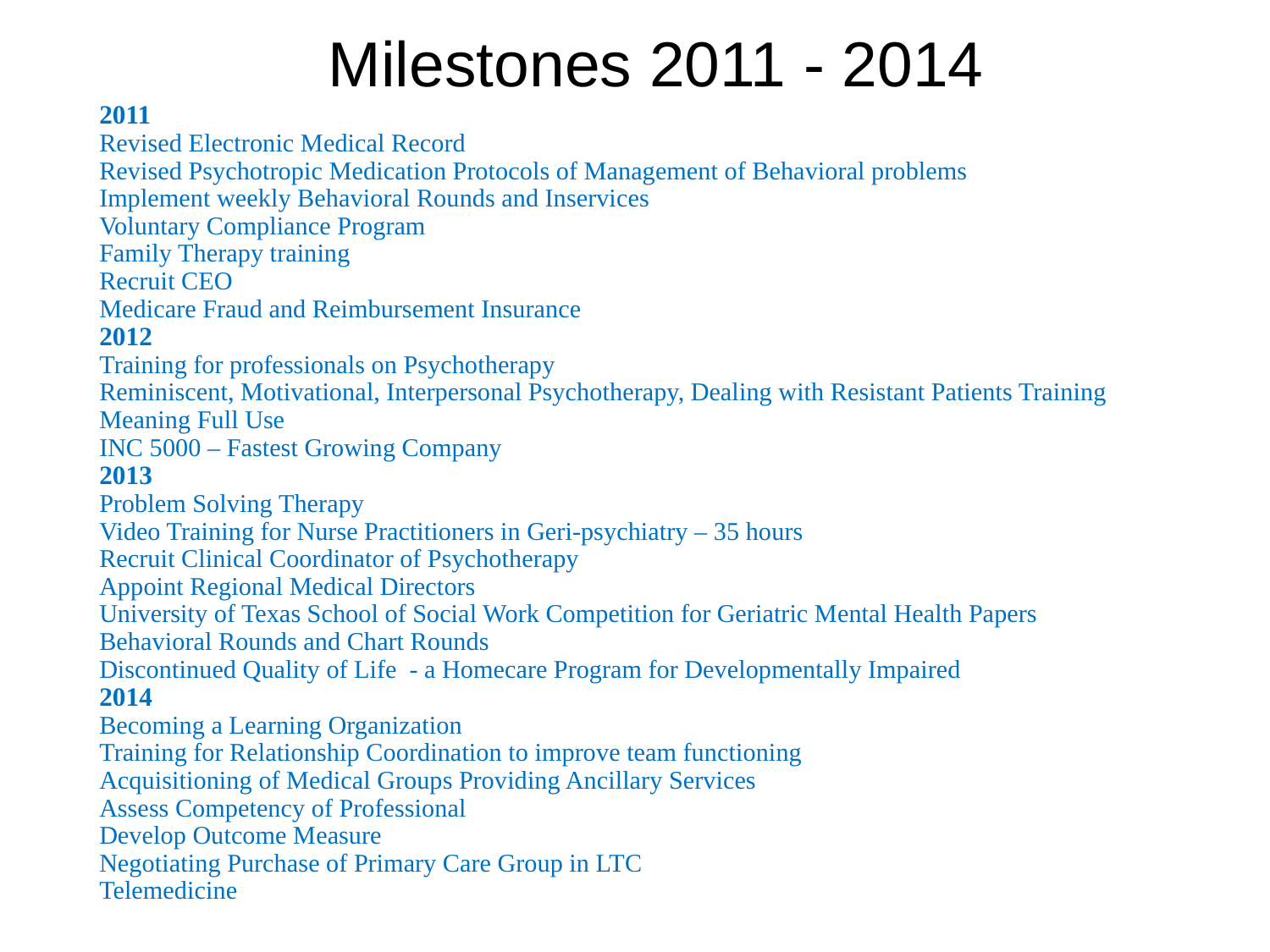

Milestones 2011 - 2014
2011
Revised Electronic Medical Record
Revised Psychotropic Medication Protocols of Management of Behavioral problems
Implement weekly Behavioral Rounds and Inservices
Voluntary Compliance Program
Family Therapy training
Recruit CEO
Medicare Fraud and Reimbursement Insurance
2012
Training for professionals on Psychotherapy
Reminiscent, Motivational, Interpersonal Psychotherapy, Dealing with Resistant Patients Training
Meaning Full Use
INC 5000 – Fastest Growing Company
2013
Problem Solving Therapy
Video Training for Nurse Practitioners in Geri-psychiatry – 35 hours
Recruit Clinical Coordinator of Psychotherapy
Appoint Regional Medical Directors
University of Texas School of Social Work Competition for Geriatric Mental Health Papers
Behavioral Rounds and Chart Rounds
Discontinued Quality of Life  - a Homecare Program for Developmentally Impaired
2014
Becoming a Learning Organization
Training for Relationship Coordination to improve team functioning
Acquisitioning of Medical Groups Providing Ancillary Services
Assess Competency of Professional
Develop Outcome Measure
Negotiating Purchase of Primary Care Group in LTC
Telemedicine